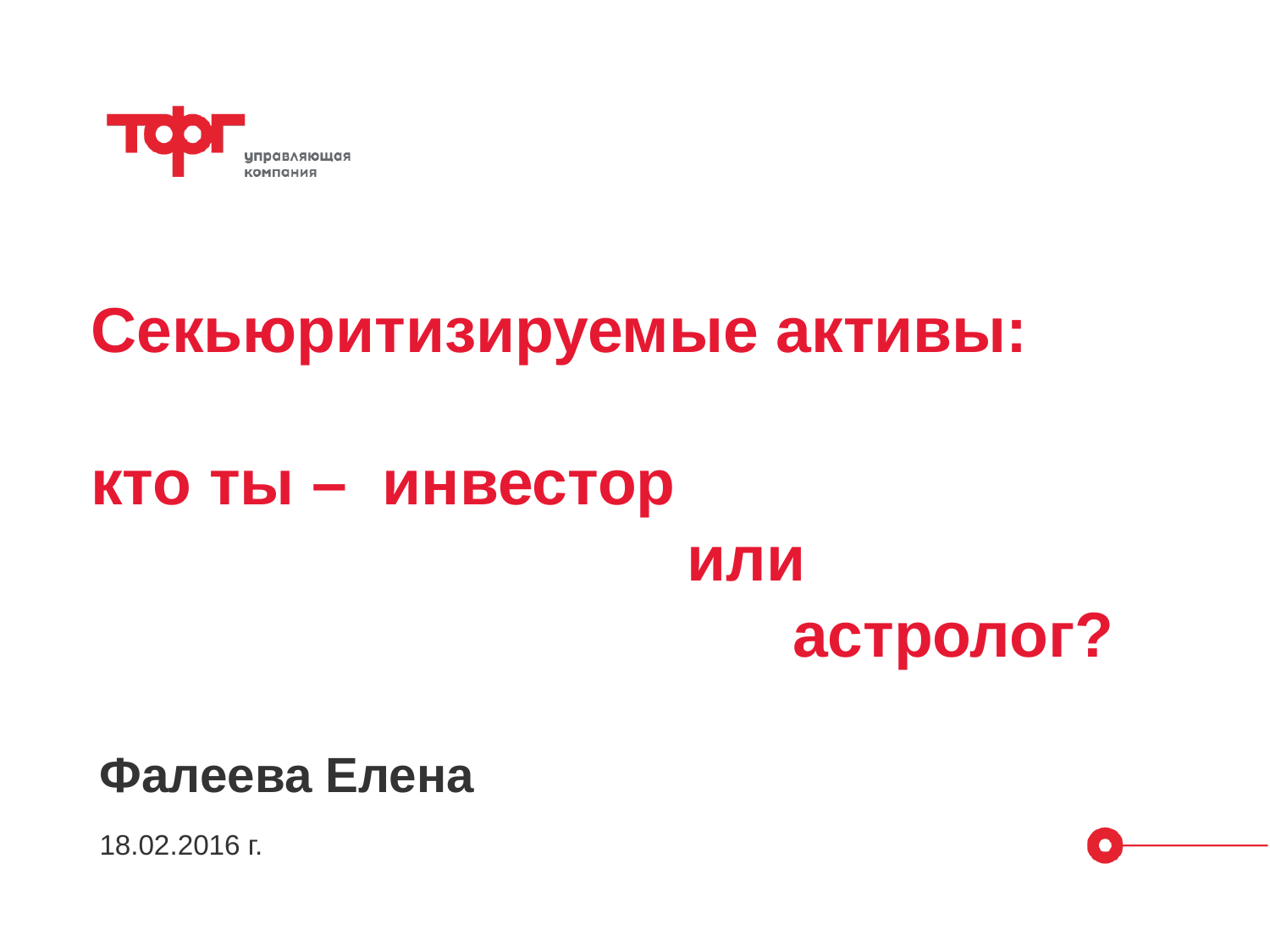

Секьюритизируемые активы:
кто ты –  инвестор
                                  или
                                        астролог?
Фалеева Елена
18.02.2016 г.